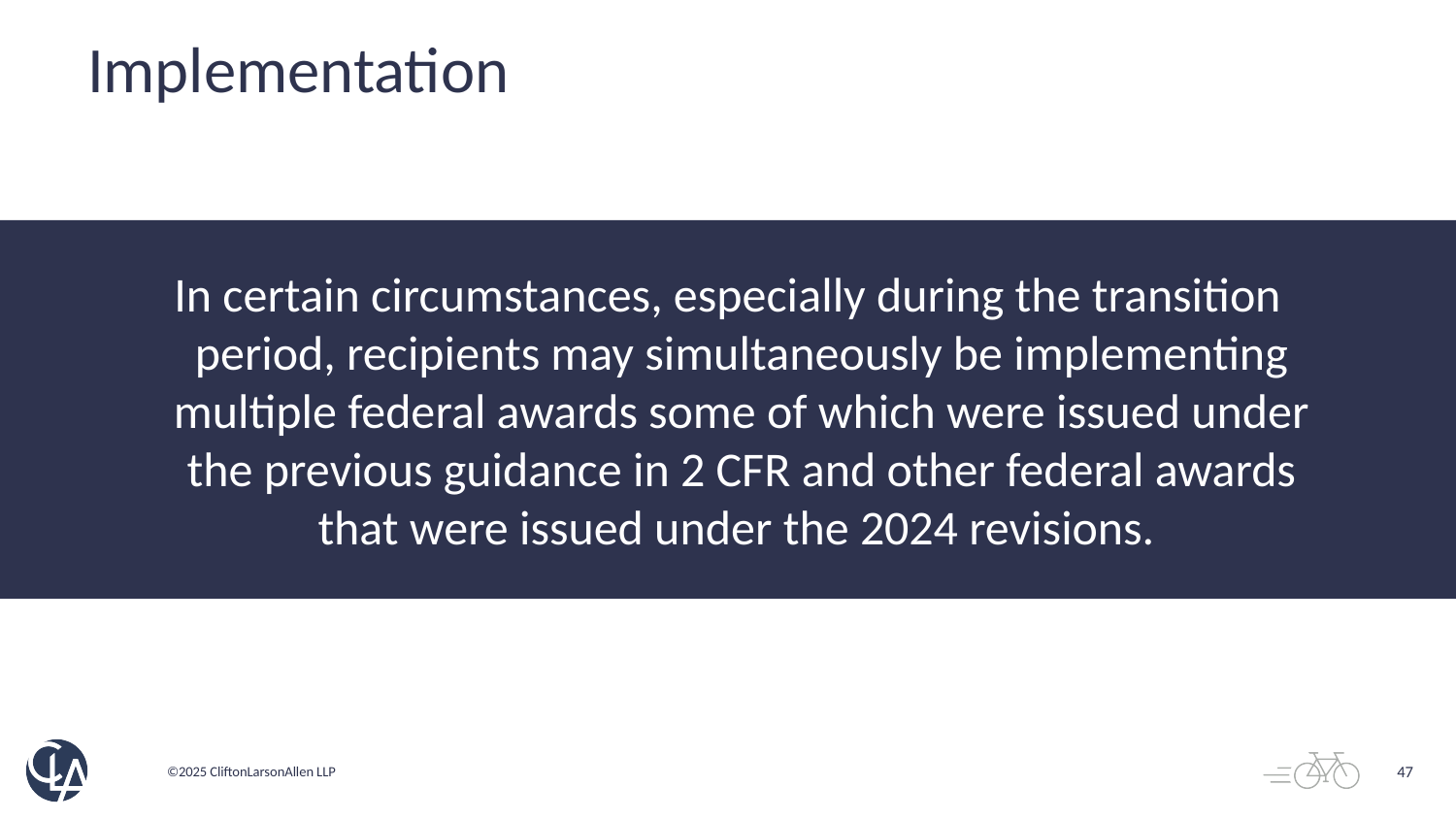

# Implementation
In certain circumstances, especially during the transition period, recipients may simultaneously be implementing multiple federal awards some of which were issued under the previous guidance in 2 CFR and other federal awards that were issued under the 2024 revisions.
47